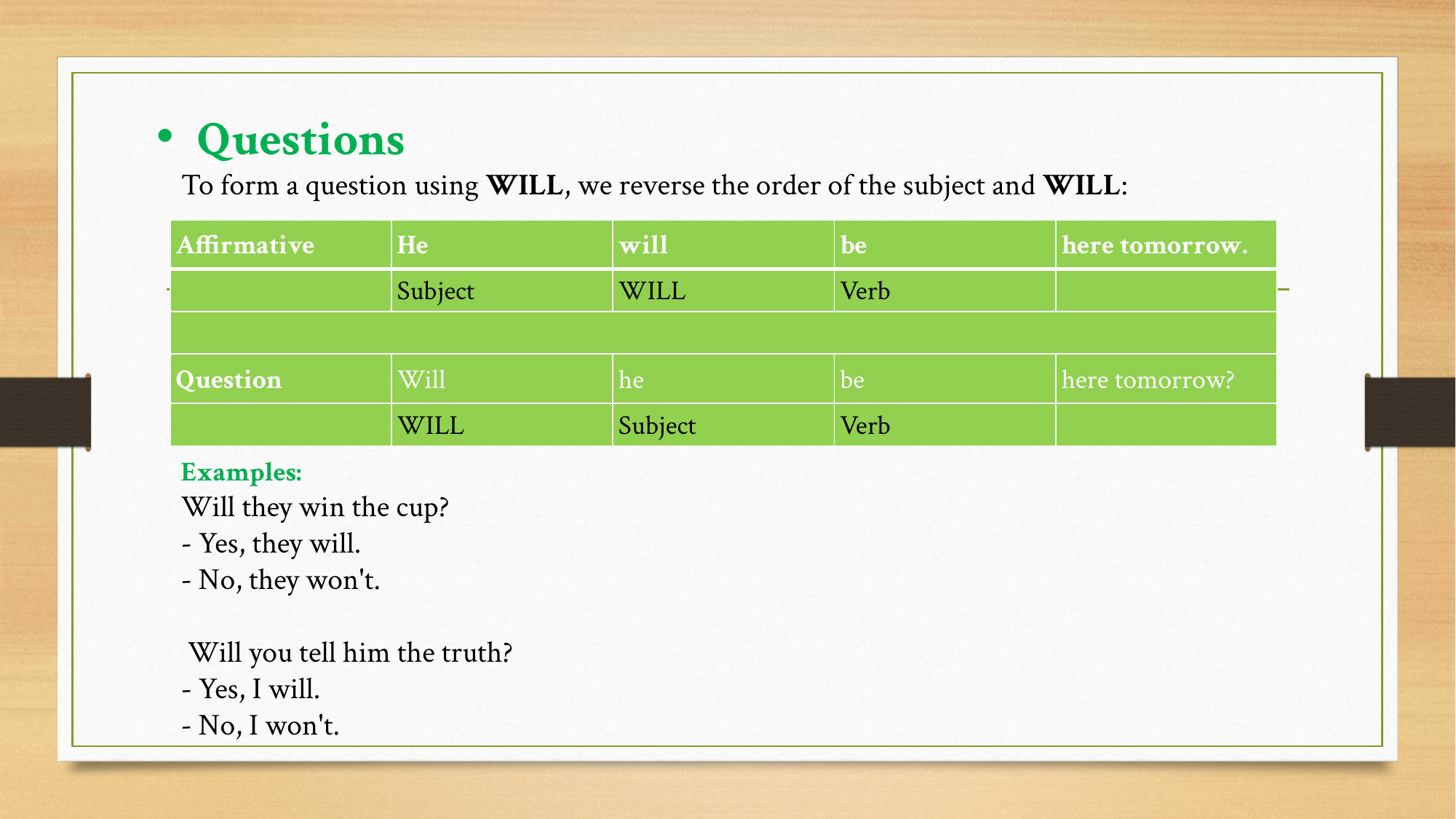

Questions
    To form a question using WILL, we reverse the order of the subject and WILL:
| Affirmative | He | will | be | here tomorrow. |
| --- | --- | --- | --- | --- |
|  | Subject | WILL | Verb |  |
|  |  |  |  |  |
| Question | Will | he | be | here tomorrow? |
|  | WILL | Subject | Verb |  |
Examples:
Will they win the cup?
- Yes, they will.
- No, they won't.

 Will you tell him the truth?
- Yes, I will.
- No, I won't.